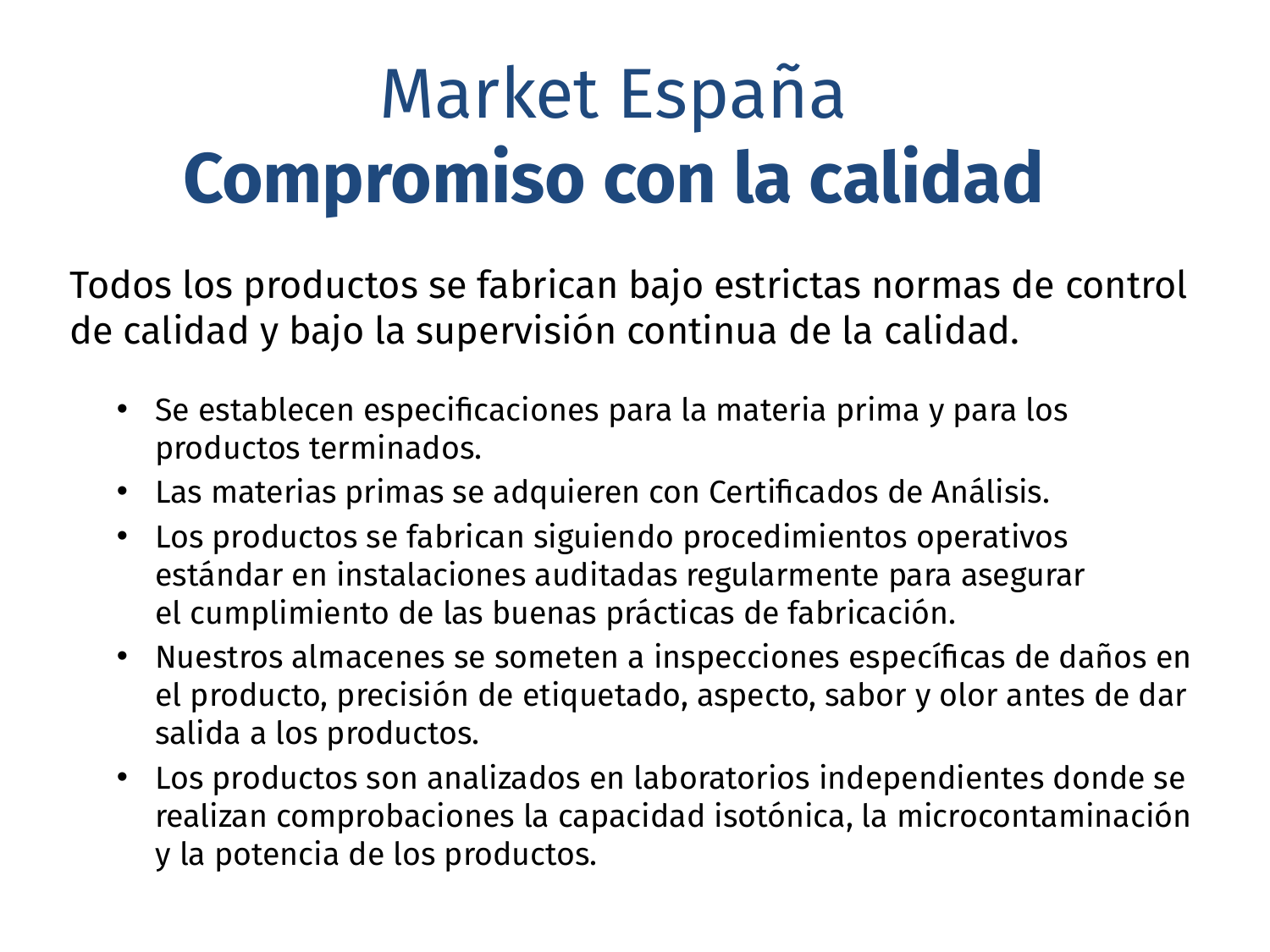

Market España
Compromiso con la calidad
Todos los productos se fabrican bajo estrictas normas de control de calidad y bajo la supervisión continua de la calidad.

Se establecen especificaciones para la materia prima y para los productos terminados.
Las materias primas se adquieren con Certificados de Análisis.
Los productos se fabrican siguiendo procedimientos operativos estándar en instalaciones auditadas regularmente para asegurar
el cumplimiento de las buenas prácticas de fabricación.
Nuestros almacenes se someten a inspecciones específicas de daños en el producto, precisión de etiquetado, aspecto, sabor y olor antes de dar salida a los productos.
Los productos son analizados en laboratorios independientes donde se realizan comprobaciones la capacidad isotónica, la microcontaminación y la potencia de los productos.